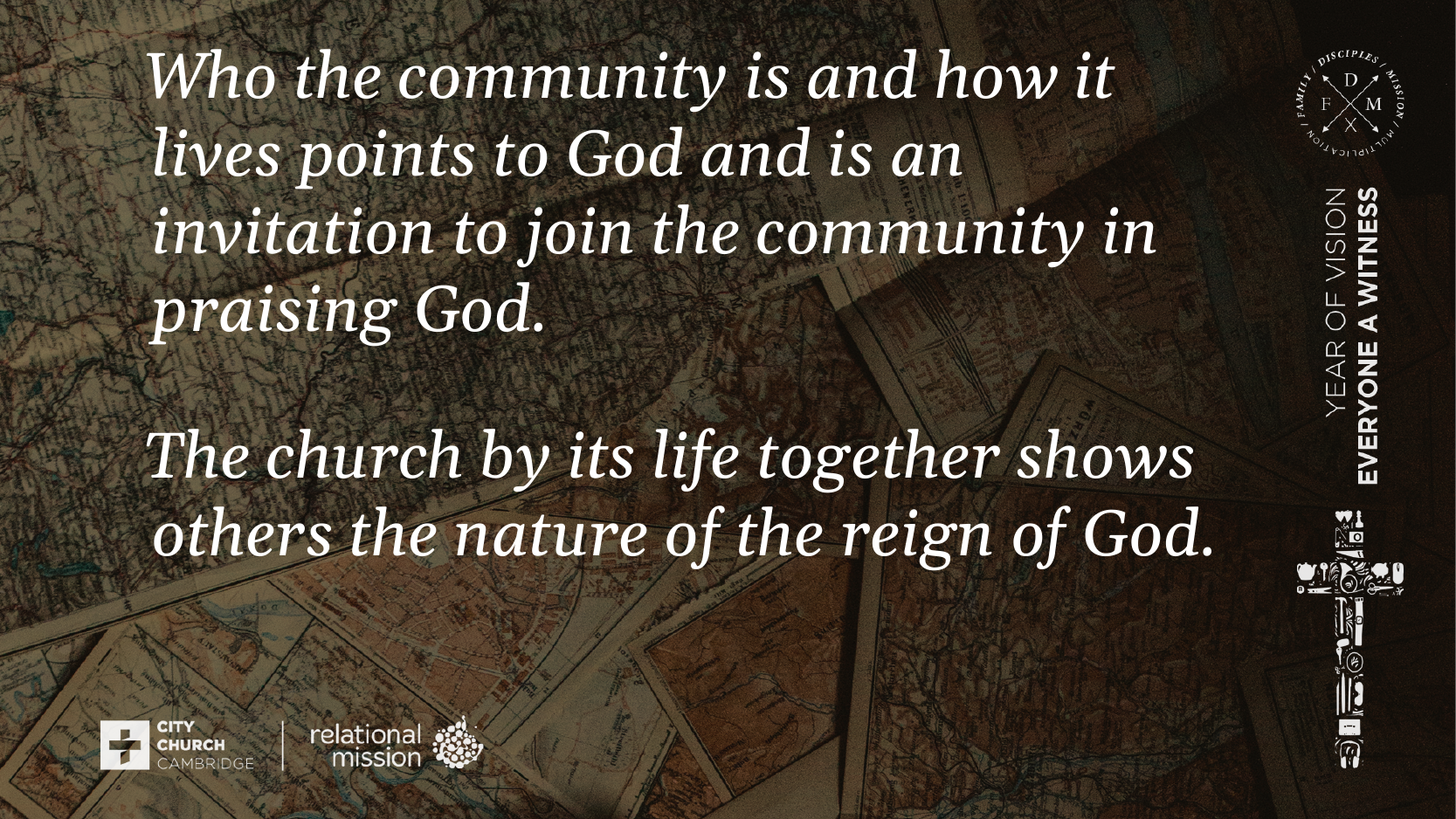

Who the community is and how it lives points to God and is an invitation to join the community in praising God.

   The church by its life together shows others the nature of the reign of God.

#